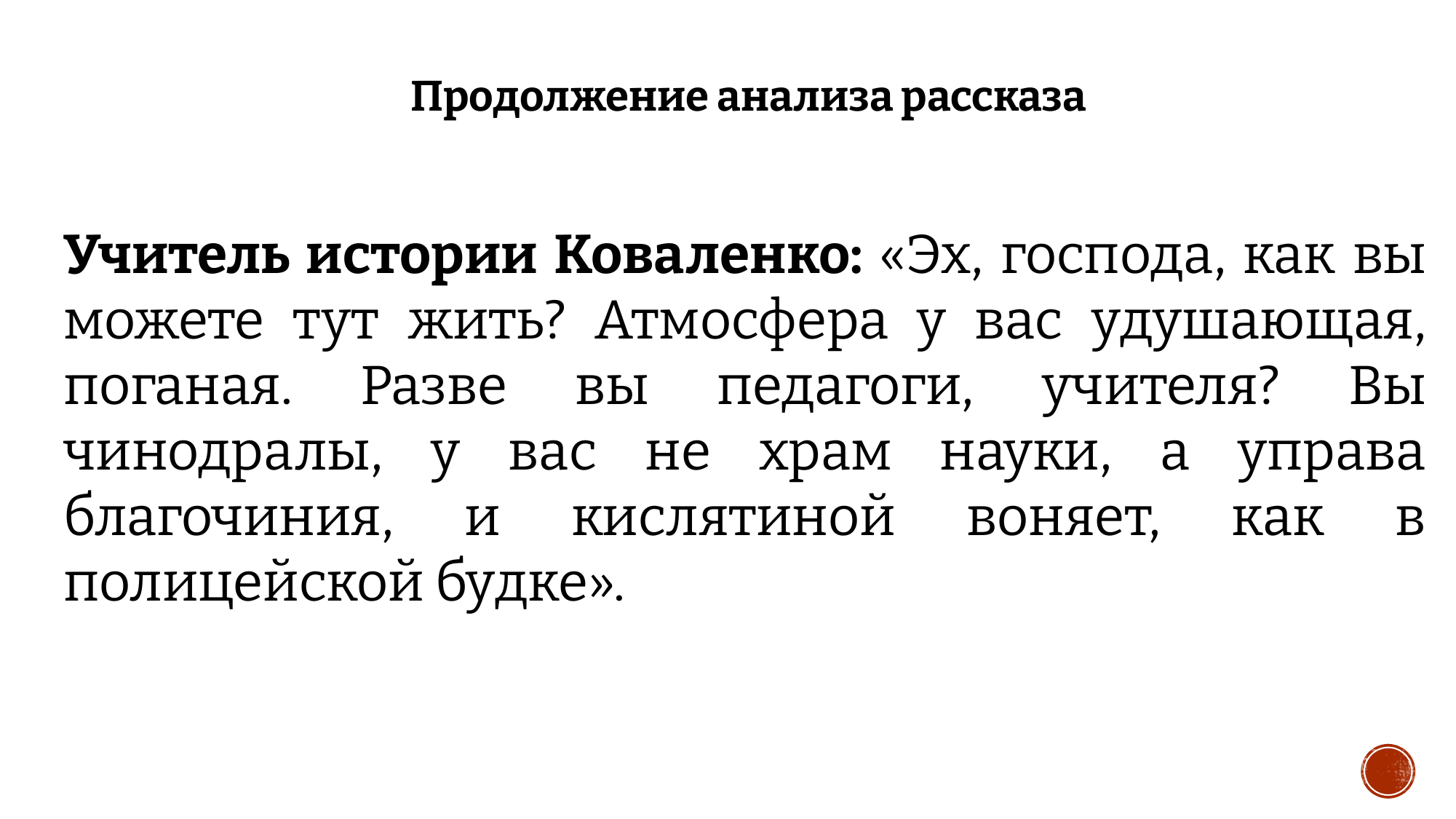

Продолжение анализа рассказа

Учитель истории Коваленко: «Эх, господа, как вы можете тут жить? Атмосфера у вас удушающая, поганая. Разве вы педагоги, учителя? Вы чинодралы, у вас не храм науки, а управа благочиния, и кислятиной воняет, как в полицейской будке».